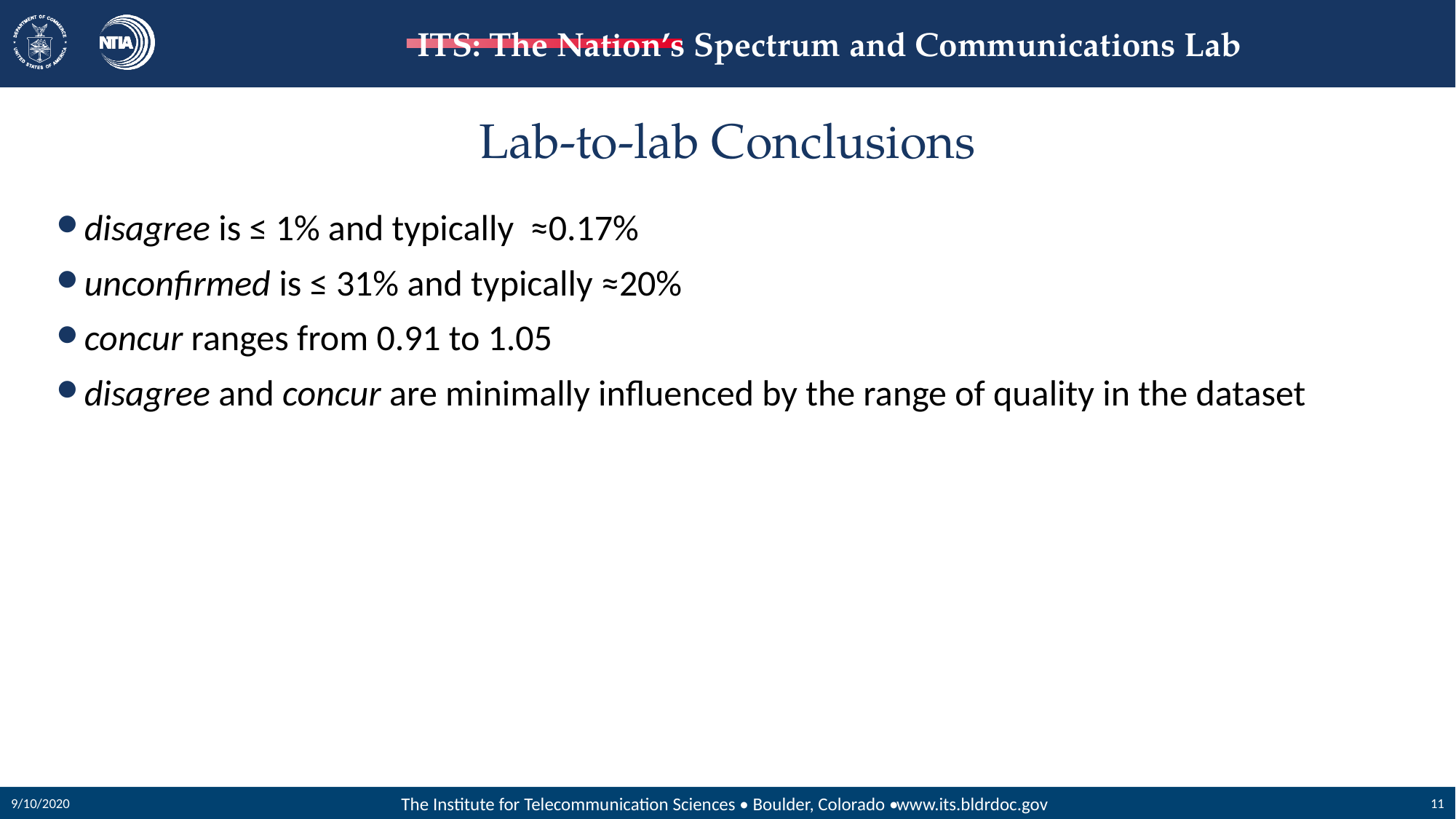

# Lab-to-lab Conclusions
disagree is ≤ 1% and typically  ≈0.17%
unconfirmed is ≤ 31% and typically ≈20%
concur ranges from 0.91 to 1.05
disagree and concur are minimally influenced by the range of quality in the dataset

9/10/2020
11